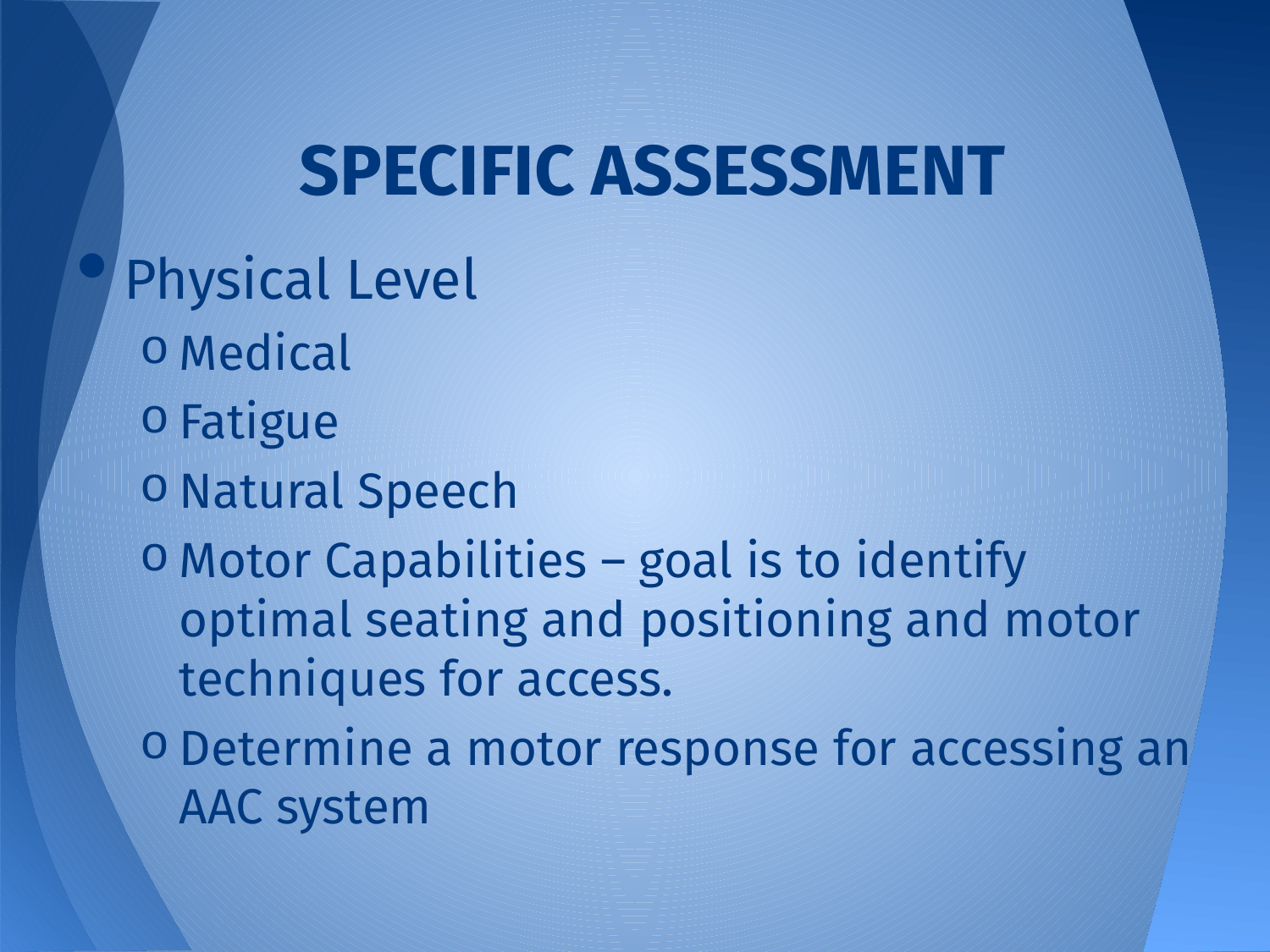

# SPECIFIC ASSESSMENT
Physical Level
Medical
Fatigue
Natural Speech
Motor Capabilities – goal is to identify optimal seating and positioning and motor techniques for access.
Determine a motor response for accessing an AAC system